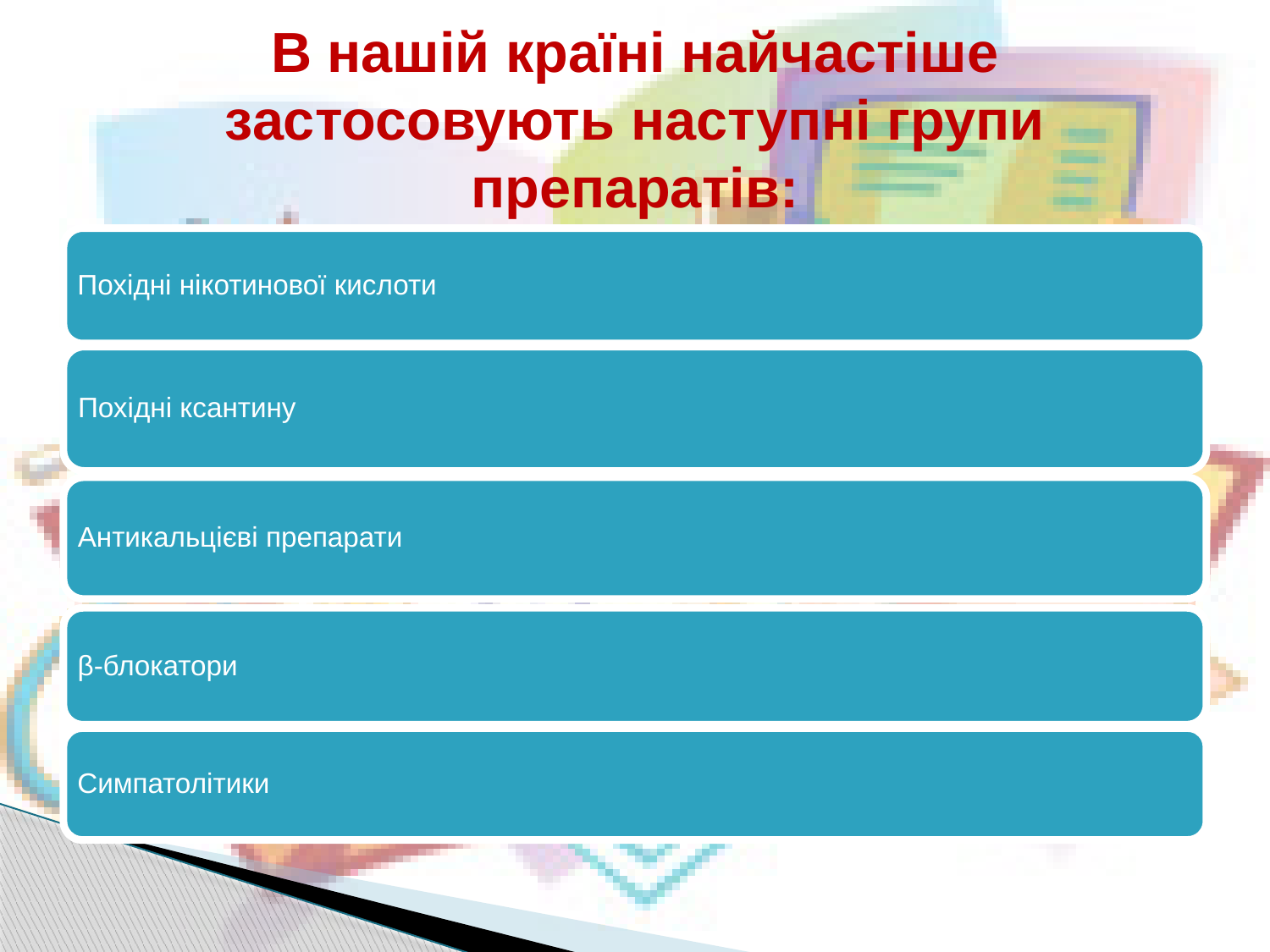

# В нашій країні найчастіше застосовують наступні групи препаратів:
Похідні нікотинової кислоти

Похідні ксантину

Антикальцієві препарати

β-блокатори

Симпатолітики